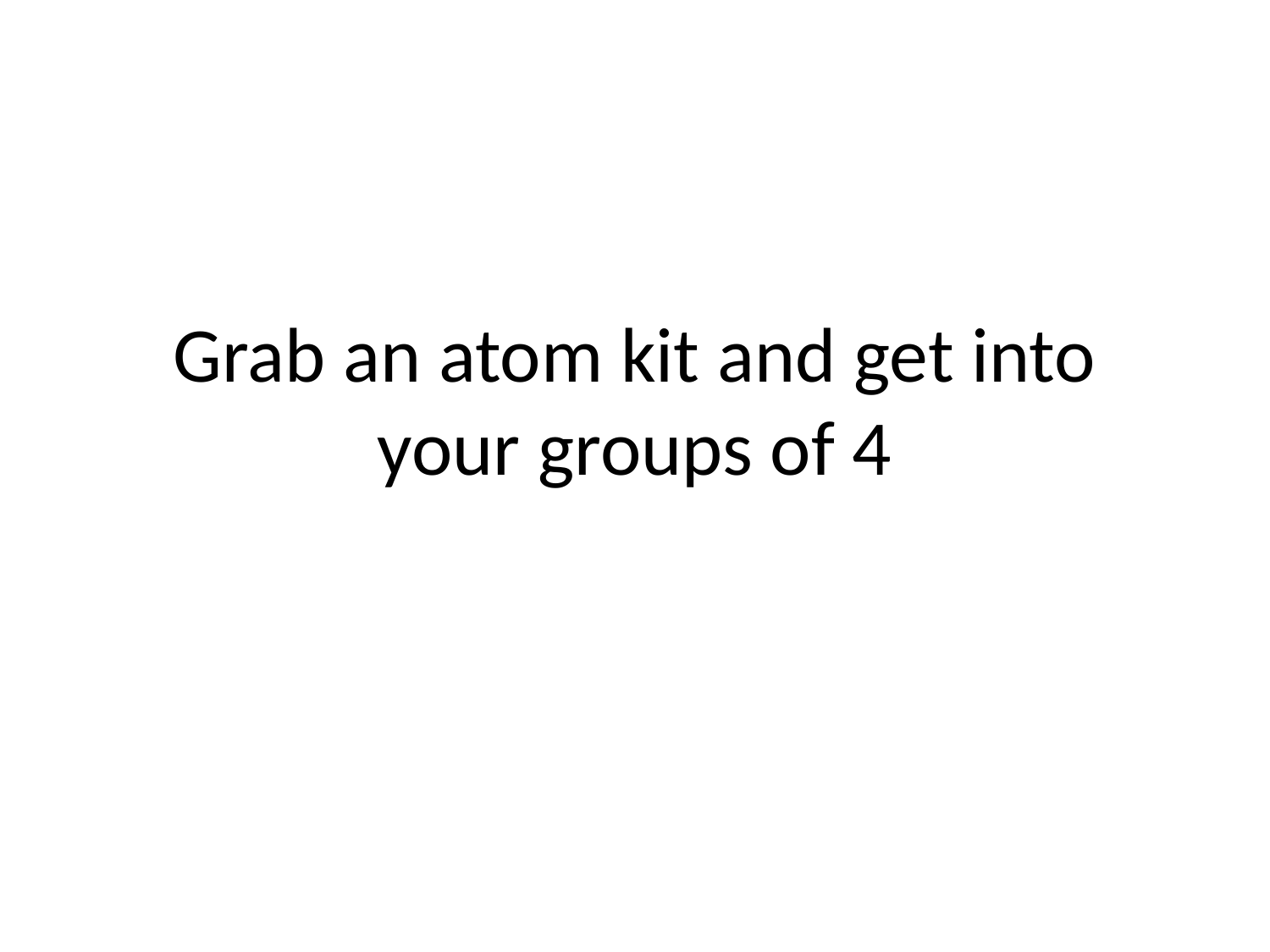

# Grab an atom kit and get into your groups of 4